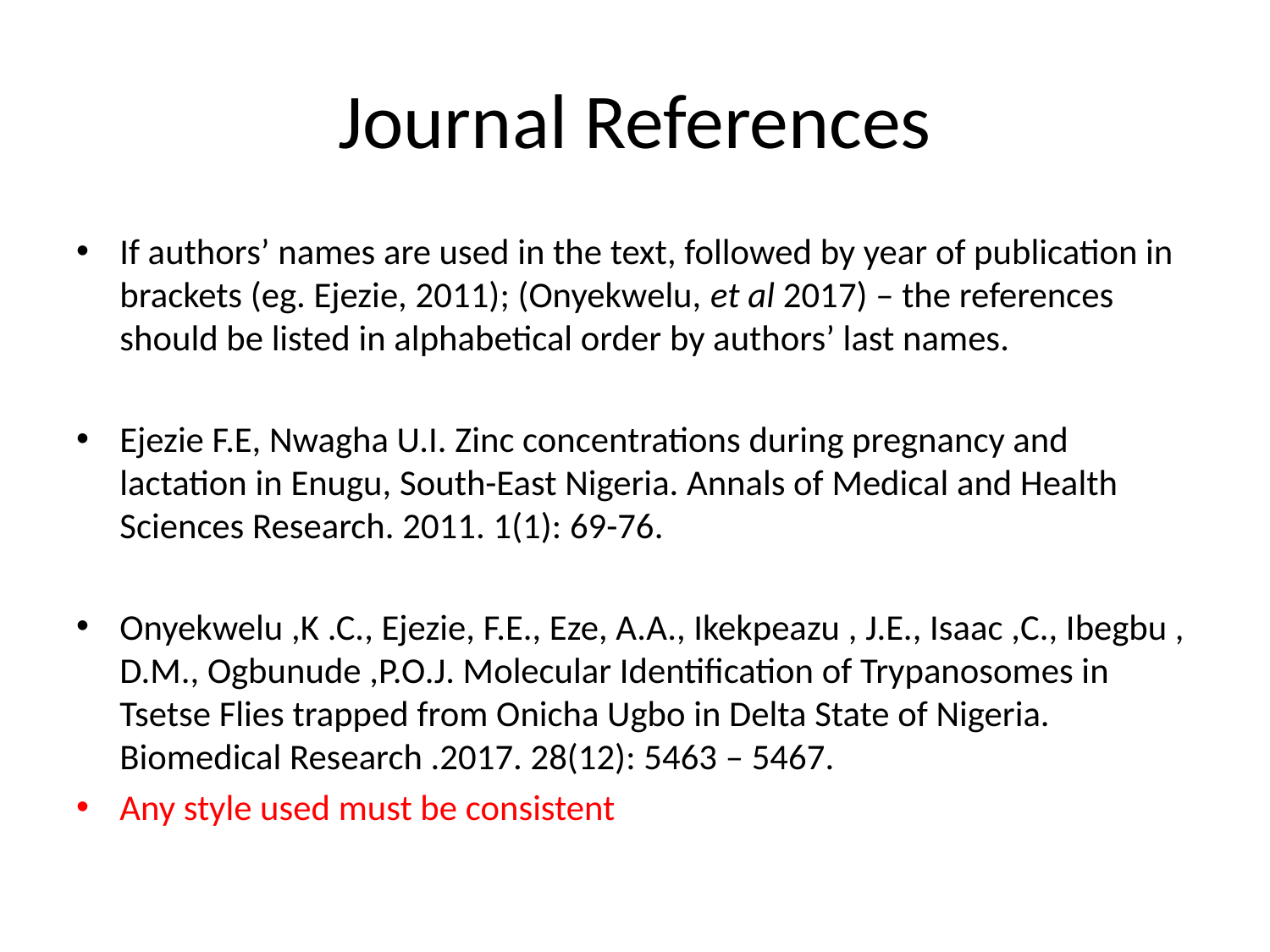

# Journal References
If authors’ names are used in the text, followed by year of publication in brackets (eg. Ejezie, 2011); (Onyekwelu, et al 2017) – the references should be listed in alphabetical order by authors’ last names.

Ejezie F.E, Nwagha U.I. Zinc concentrations during pregnancy and lactation in Enugu, South-East Nigeria. Annals of Medical and Health Sciences Research. 2011. 1(1): 69-76.

Onyekwelu ,K .C., Ejezie, F.E., Eze, A.A., Ikekpeazu , J.E., Isaac ,C., Ibegbu , D.M., Ogbunude ,P.O.J. Molecular Identification of Trypanosomes in Tsetse Flies trapped from Onicha Ugbo in Delta State of Nigeria. Biomedical Research .2017. 28(12): 5463 – 5467.
Any style used must be consistent